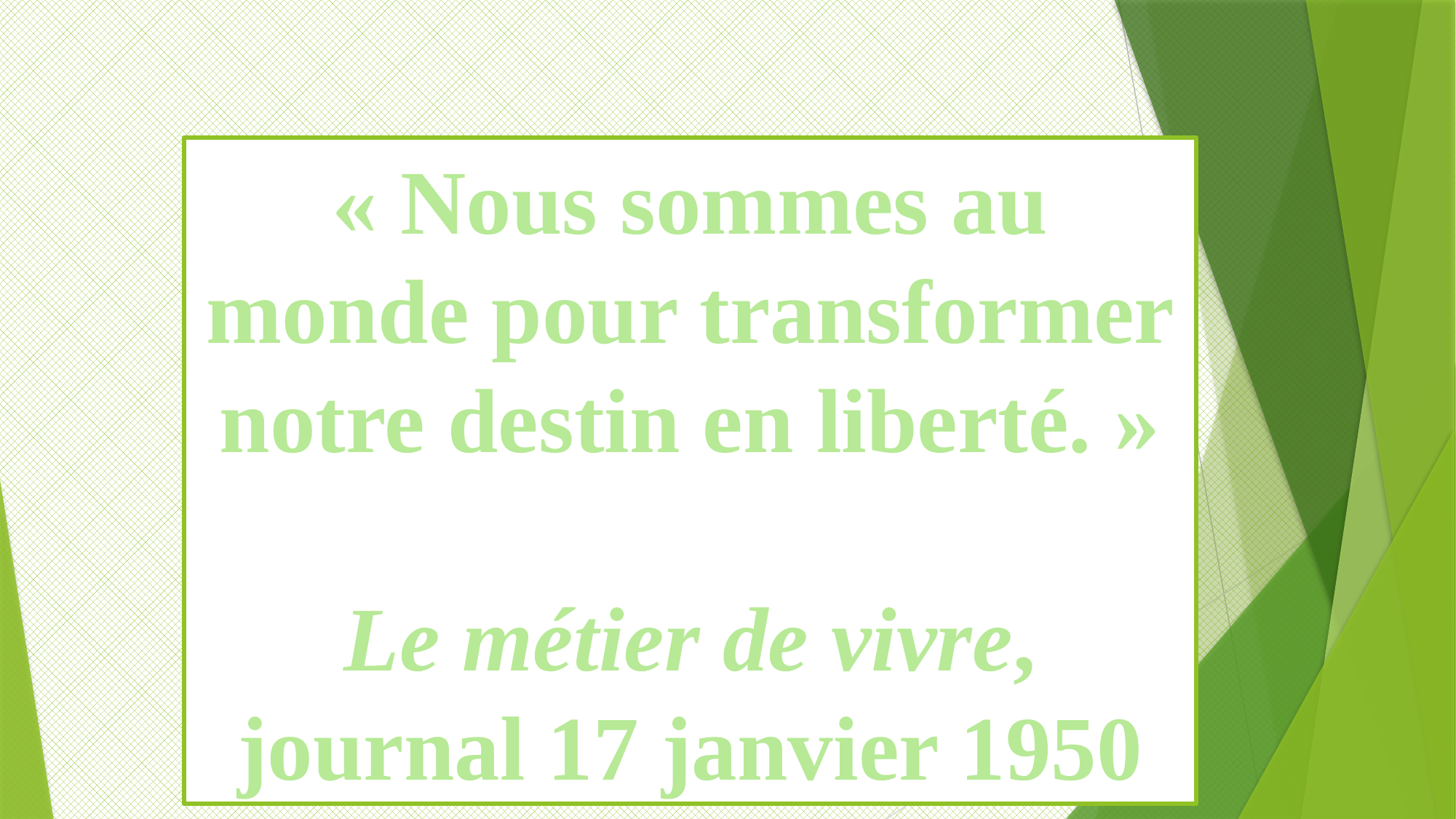

« Nous sommes au monde pour transformer notre destin en liberté. »

Le métier de vivre, journal 17 janvier 1950